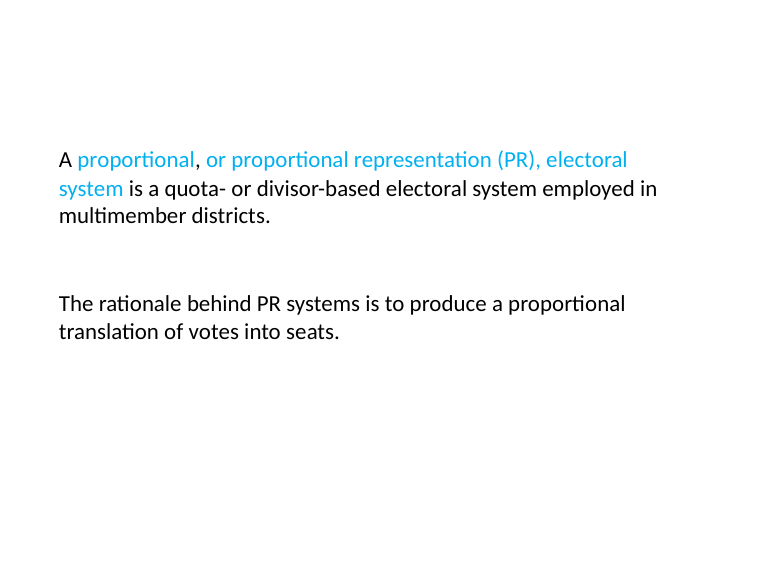

# A proportional, or proportional representation (PR), electoral system is a quota- or divisor-based electoral system employed in multimember districts.
The rationale behind PR systems is to produce a proportional translation of votes into seats.